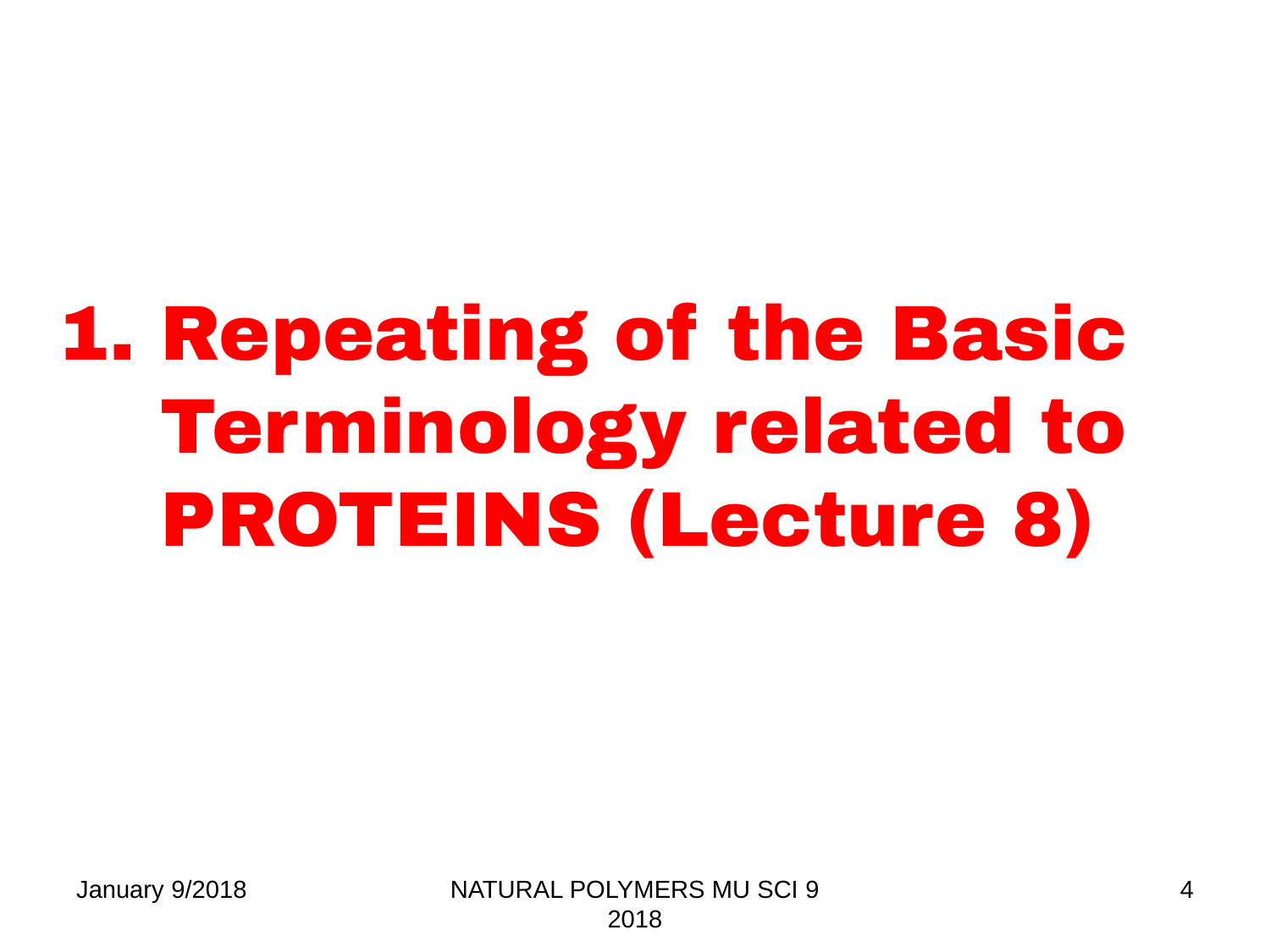

Repeating of the Basic Terminology related to PROTEINS (Lecture 8)

January 9/2018
NATURAL POLYMERS MU SCI 9 2018
4